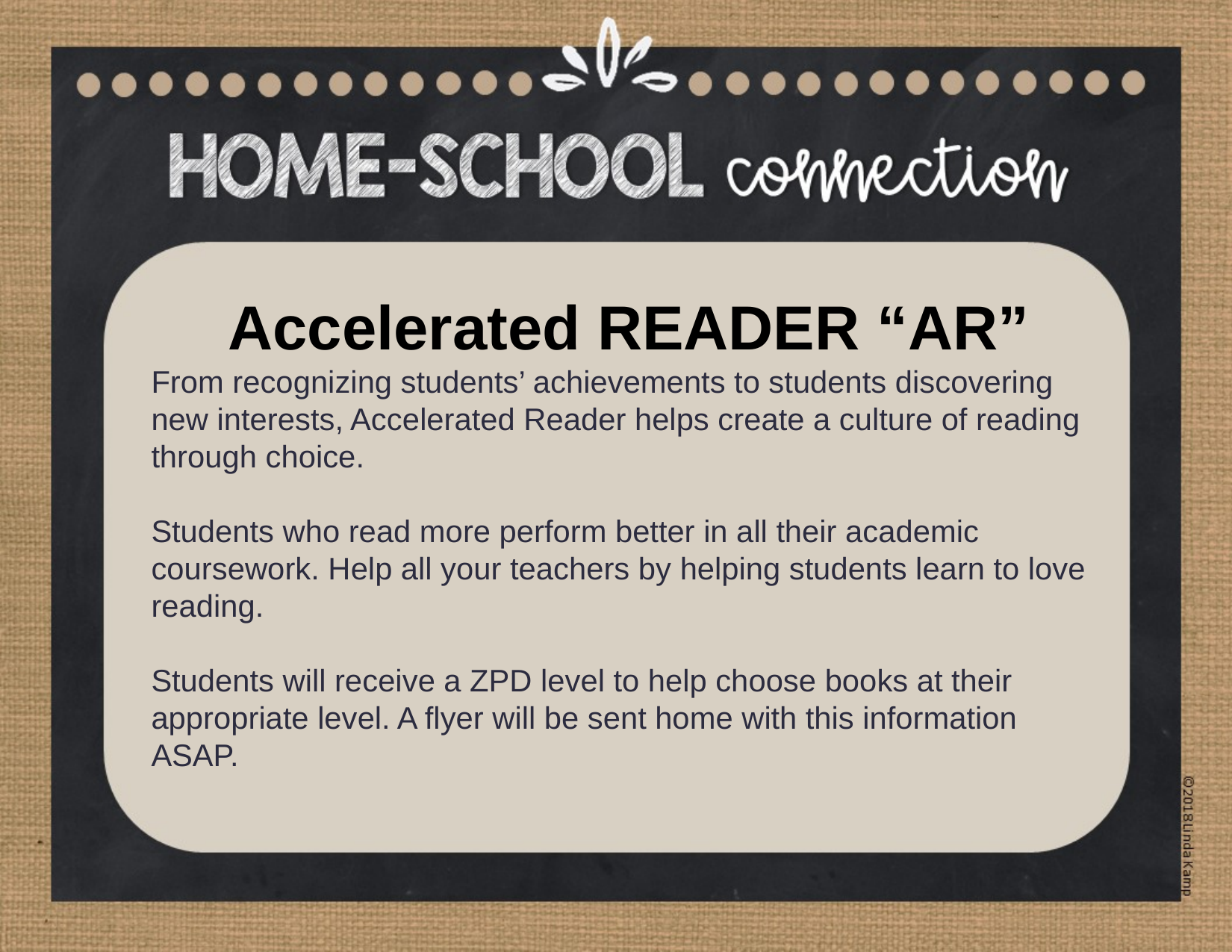

Accelerated READER “AR”
From recognizing students’ achievements to students discovering new interests, Accelerated Reader helps create a culture of reading through choice.

Students who read more perform better in all their academic coursework. Help all your teachers by helping students learn to love reading.

Students will receive a ZPD level to help choose books at their appropriate level. A flyer will be sent home with this information ASAP.